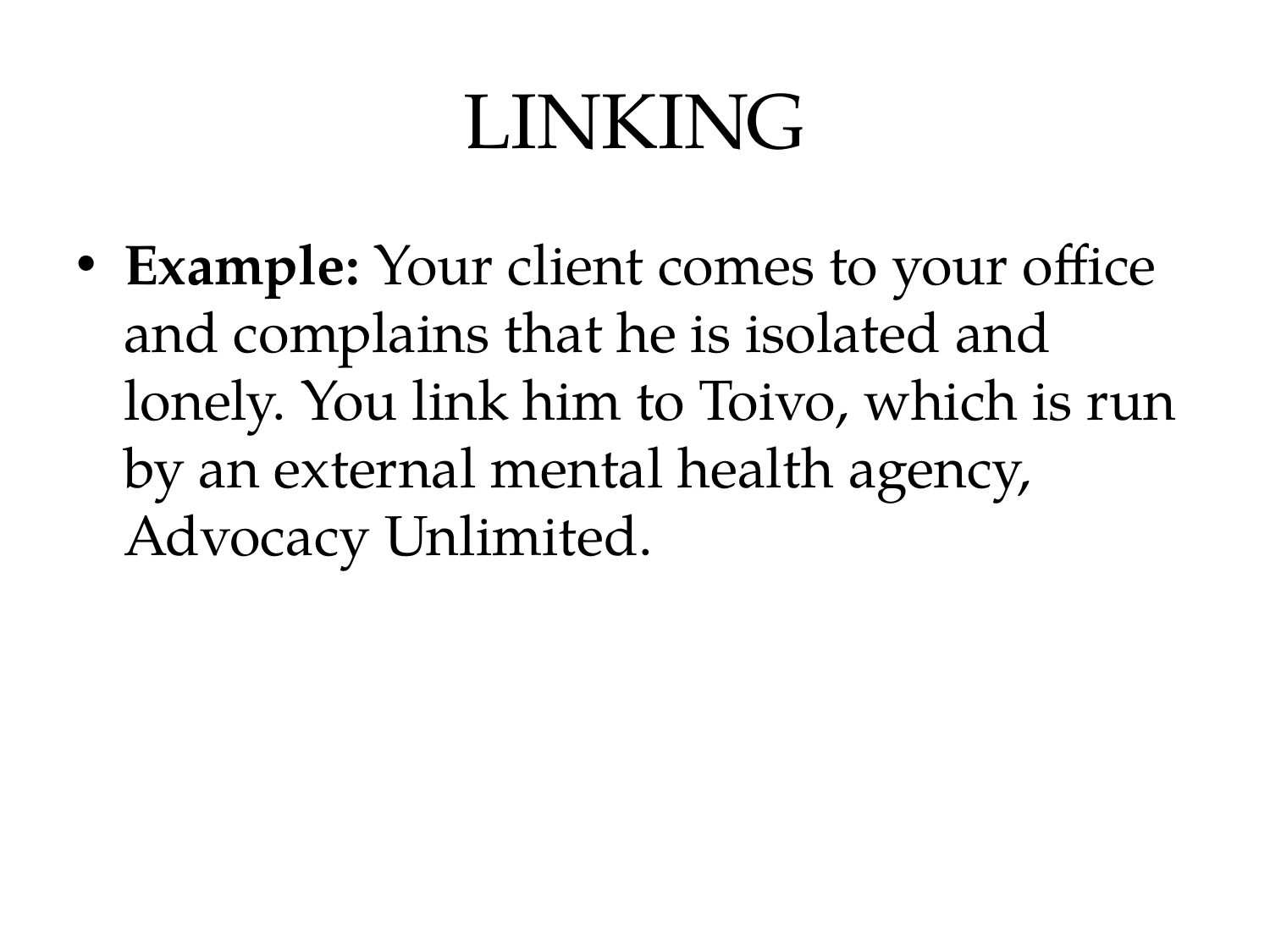

# LINKING
Example: Your client comes to your office and complains that he is isolated and lonely. You link him to Toivo, which is run by an external mental health agency, Advocacy Unlimited.